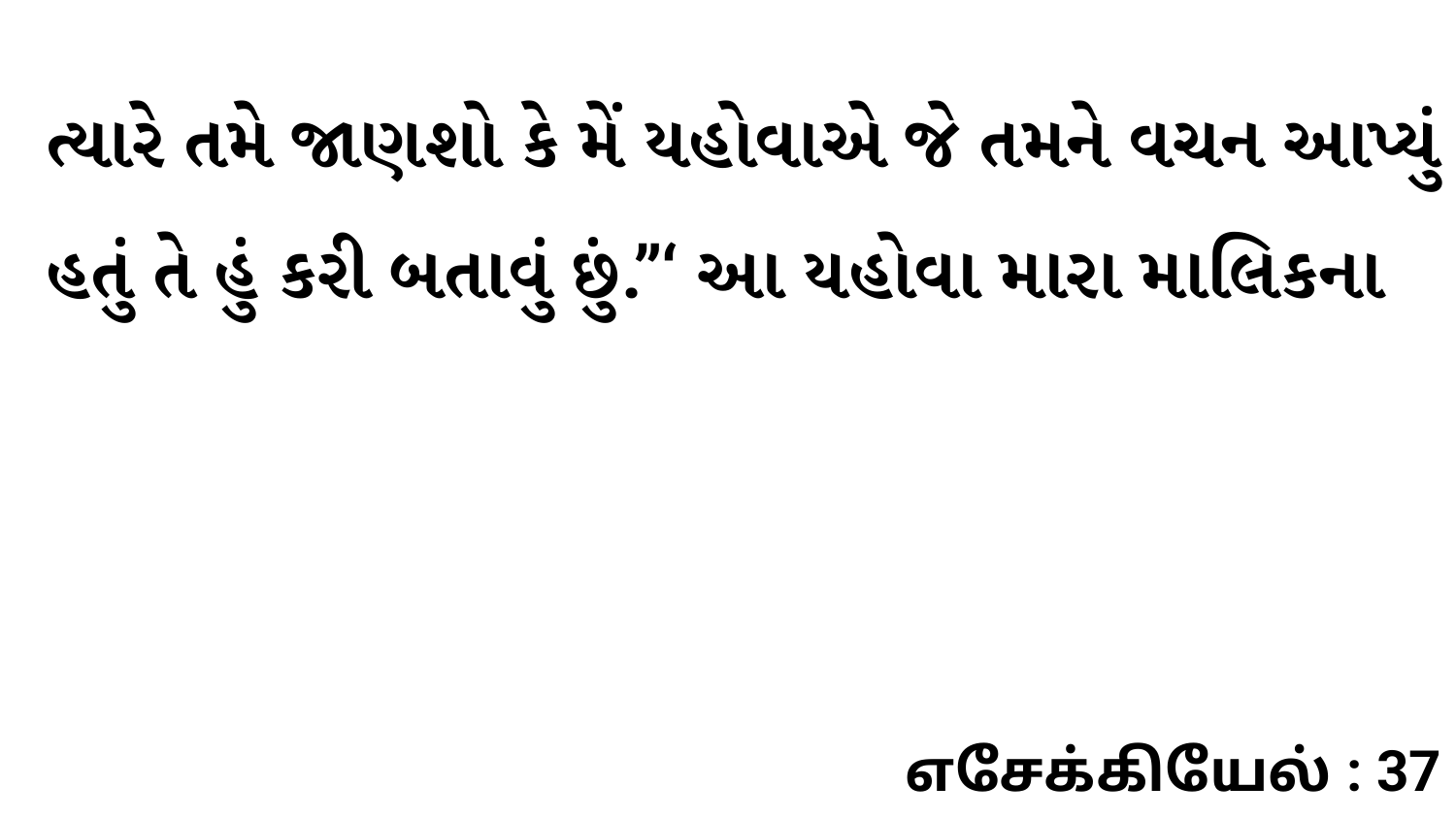

ત્યારે તમે જાણશો કે મેં યહોવાએ જે તમને વચન આપ્યું હતું તે હું કરી બતાવું છું.”‘ આ યહોવા મારા માલિકના
எசேக்கியேல் : 37